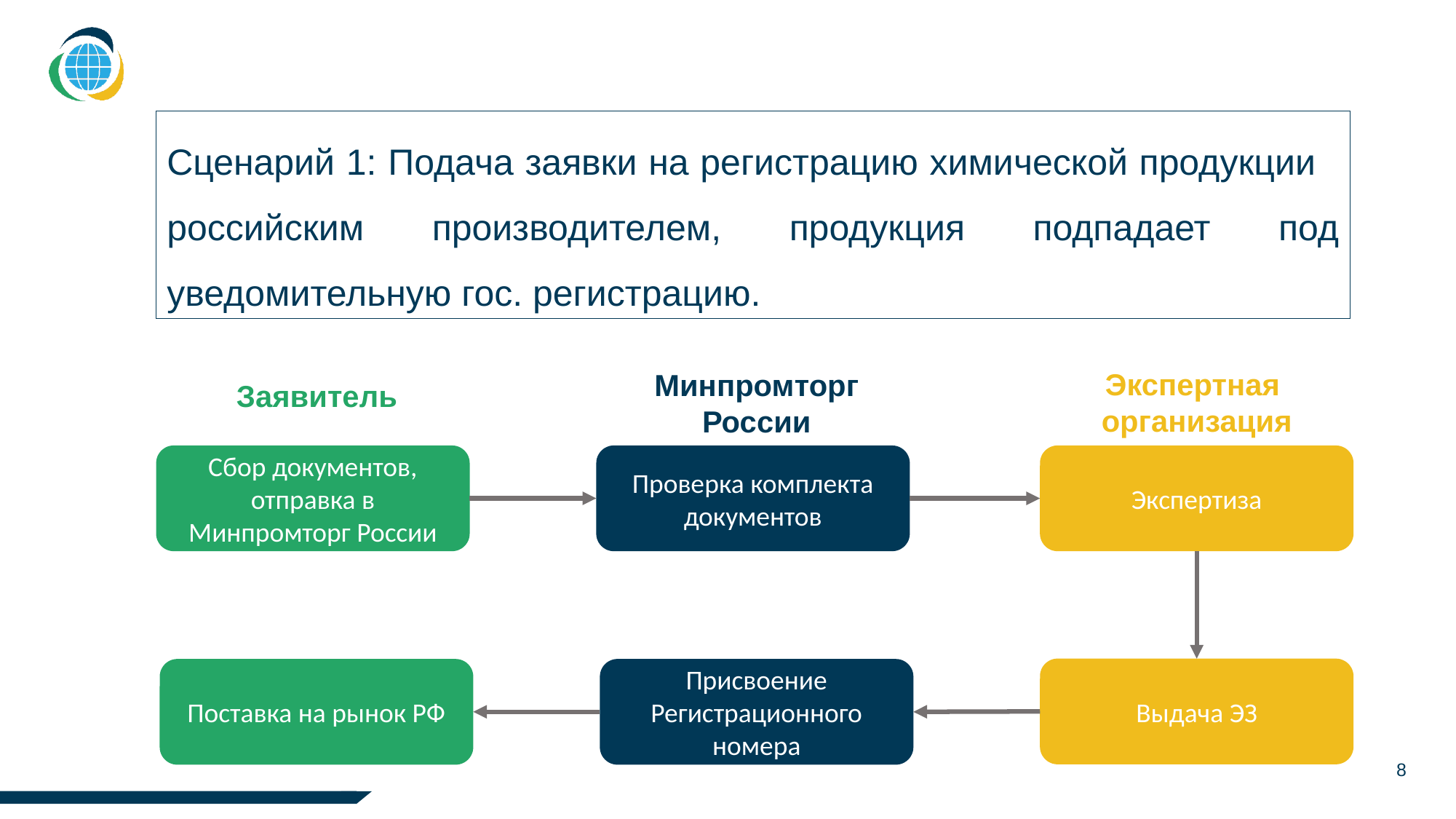

Сценарий 1: Подача заявки на регистрацию химической продукции   российским производителем, продукция подпадает под уведомительную гос. регистрацию.
Экспертная
организация
Минпромторг России
Заявитель
Сбор документов, отправка в Минпромторг России
Проверка комплекта документов
Экспертиза
Выдача ЭЗ
Присвоение Регистрационного номера
Поставка на рынок РФ
8